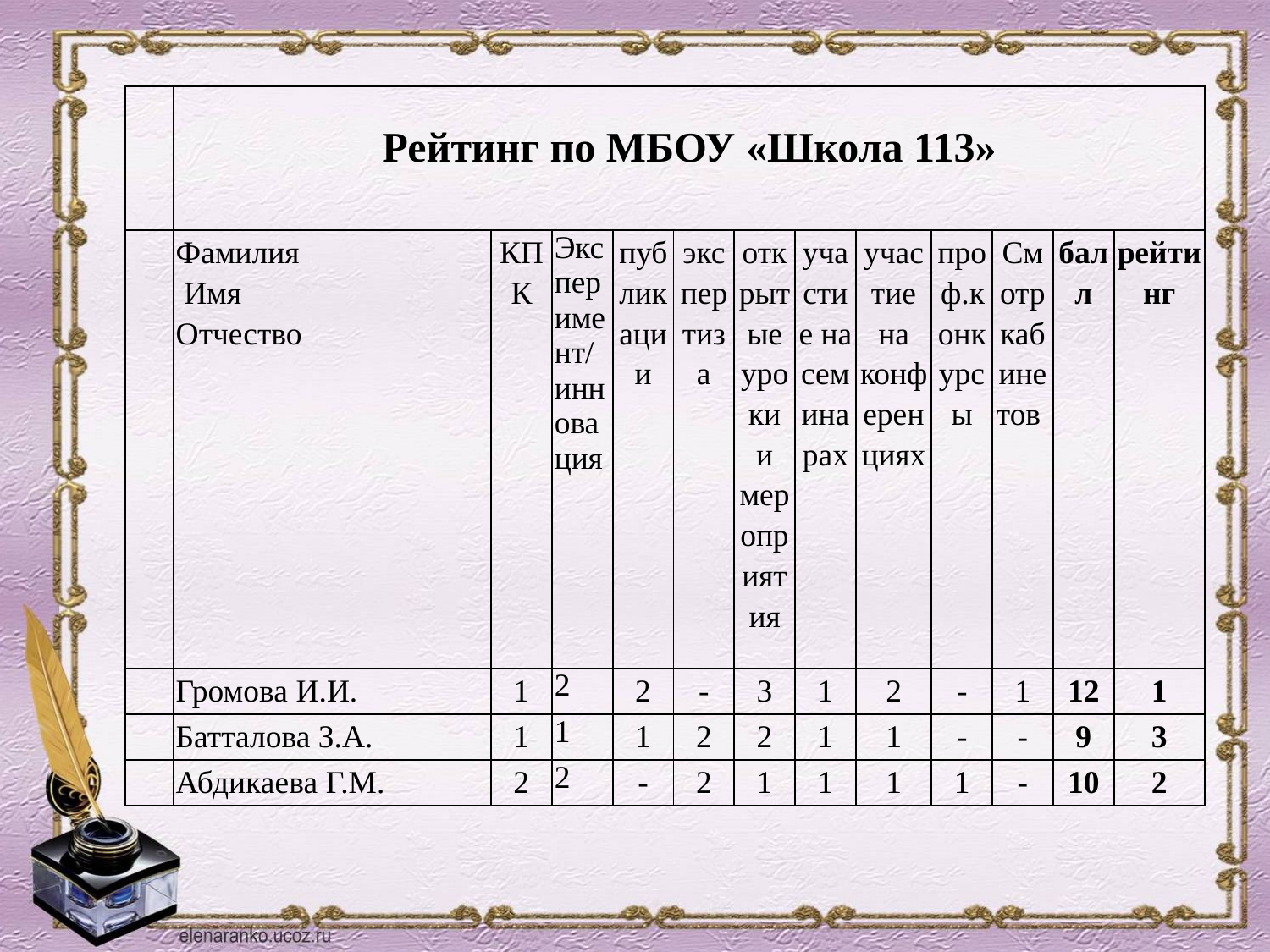

|  | Рейтинг по МБОУ «Школа 113» |  |  |  |  |  |  |  |  |  |  |  |
| --- | --- | --- | --- | --- | --- | --- | --- | --- | --- | --- | --- | --- |
|  | Фамилия Имя Отчество | КПК | Эксперимент/инновация | публикации | экспертиза | открытые уроки и мероприятия | участие на семинарах | участие на конференциях | проф.конкурсы | Смотр кабинетов | балл | рейтинг |
|  | Громова И.И. | 1 | 2 | 2 | - | 3 | 1 | 2 | - | 1 | 12 | 1 |
|  | Батталова З.А. | 1 | 1 | 1 | 2 | 2 | 1 | 1 | - | - | 9 | 3 |
|  | Абдикаева Г.М. | 2 | 2 | - | 2 | 1 | 1 | 1 | 1 | - | 10 | 2 |